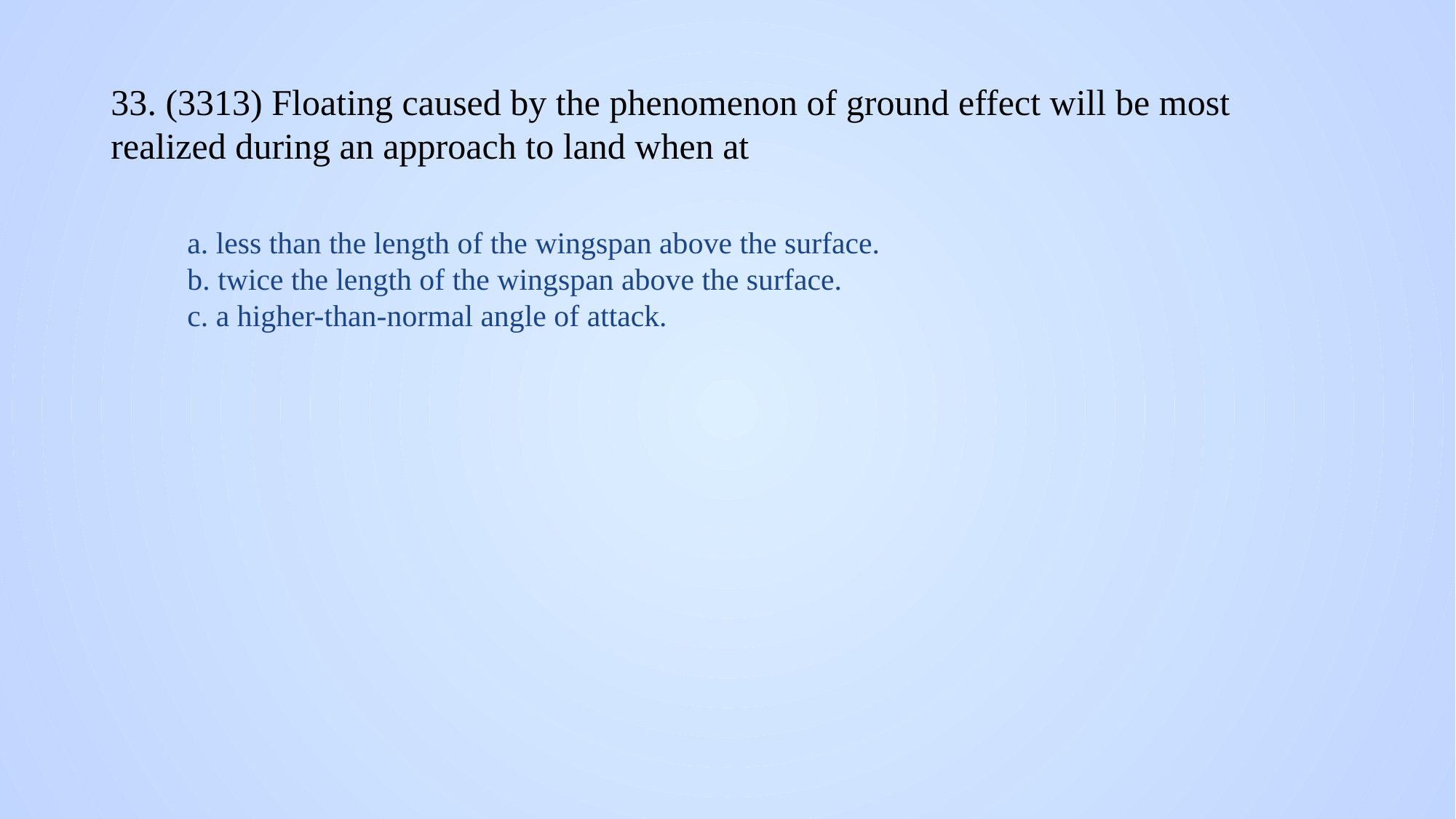

# 33. (3313) Floating caused by the phenomenon of ground effect will be most realized during an approach to land when at
a. less than the length of the wingspan above the surface.
b. twice the length of the wingspan above the surface.
c. a higher-than-normal angle of attack.